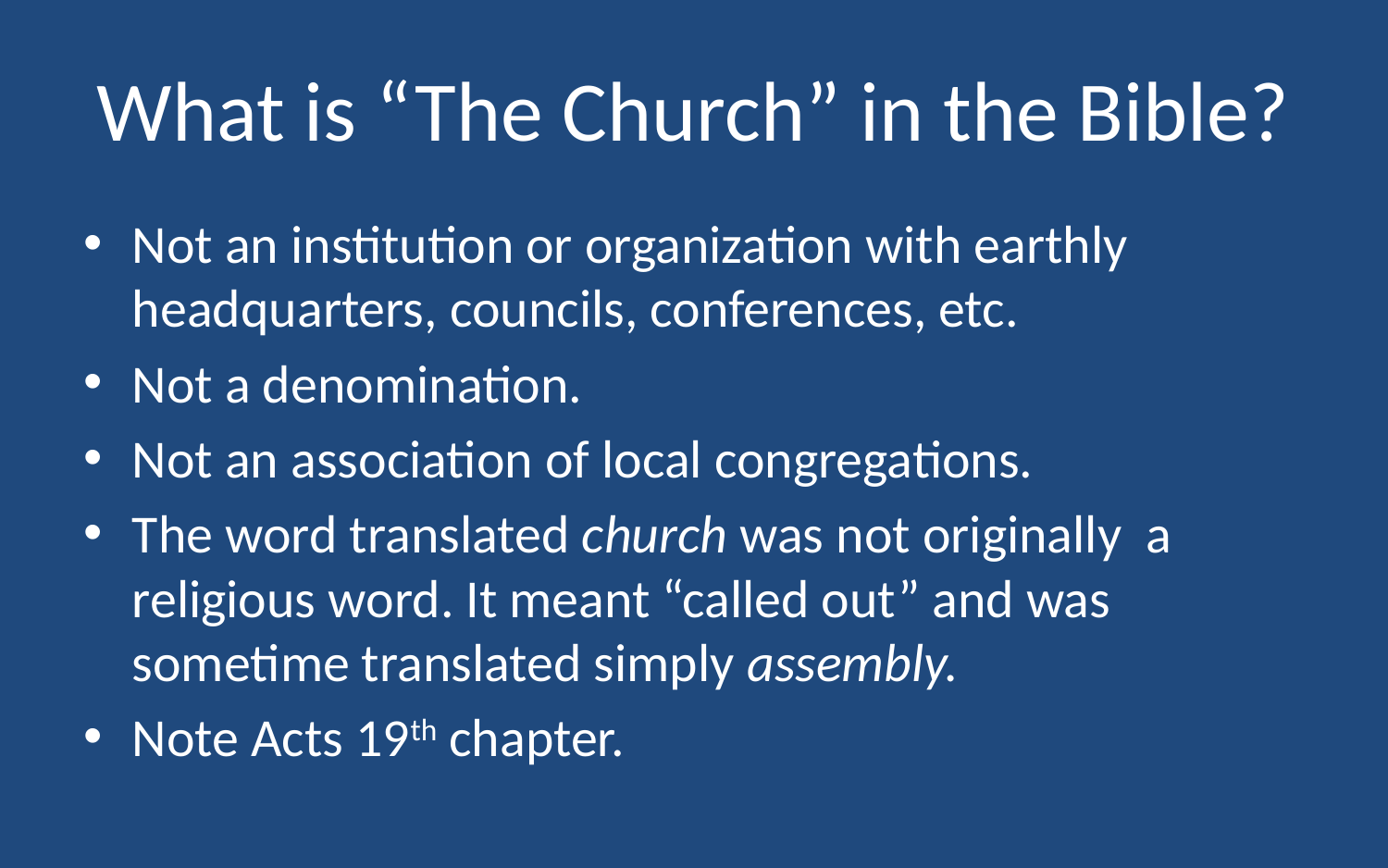

# What is “The Church” in the Bible?
Not an institution or organization with earthly headquarters, councils, conferences, etc.
Not a denomination.
Not an association of local congregations.
The word translated church was not originally  a religious word. It meant “called out” and was sometime translated simply assembly.
Note Acts 19th chapter.